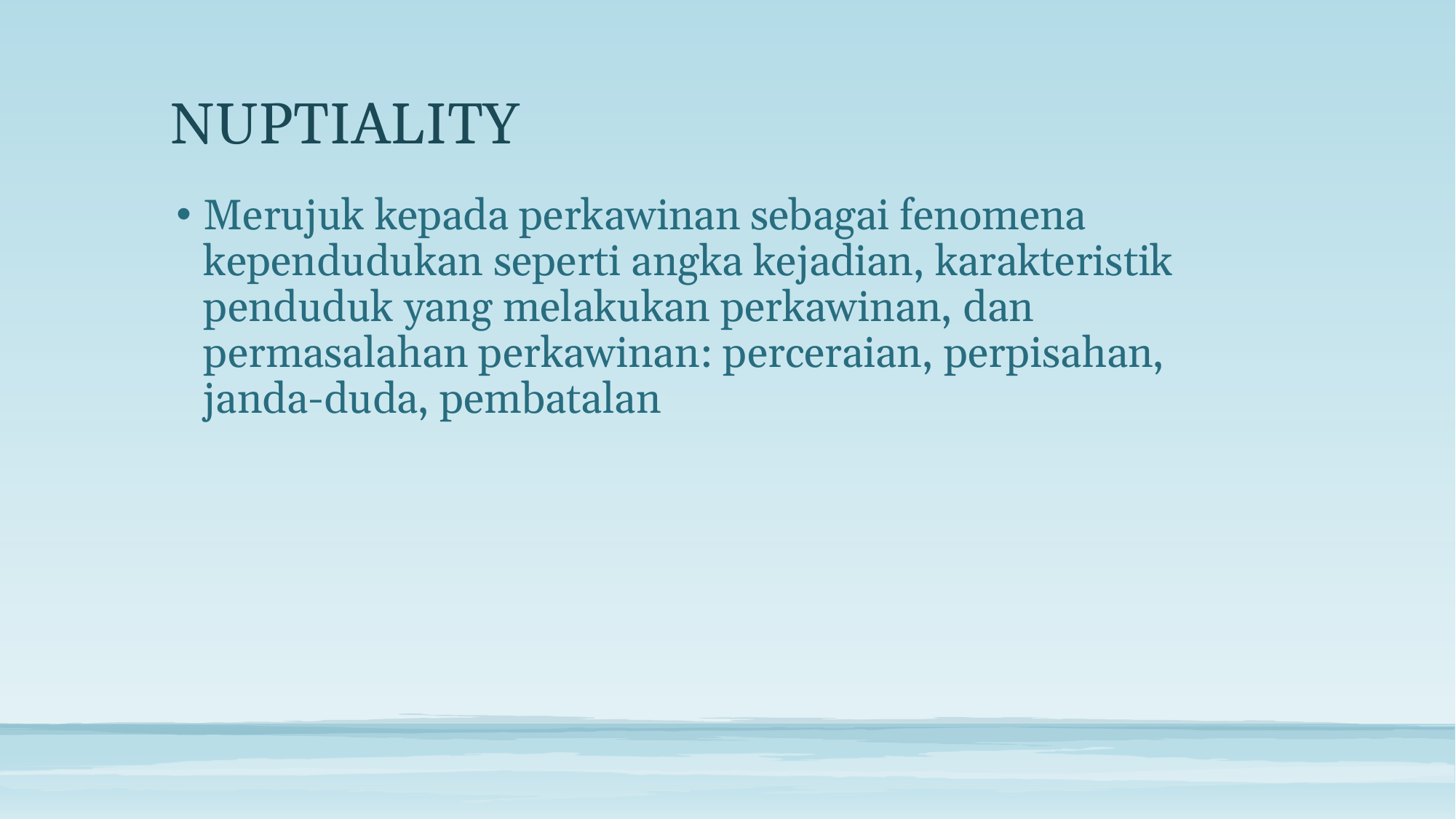

# NUPTIALITY
Merujuk kepada perkawinan sebagai fenomena kependudukan seperti angka kejadian, karakteristik penduduk yang melakukan perkawinan, dan permasalahan perkawinan: perceraian, perpisahan, janda-duda, pembatalan